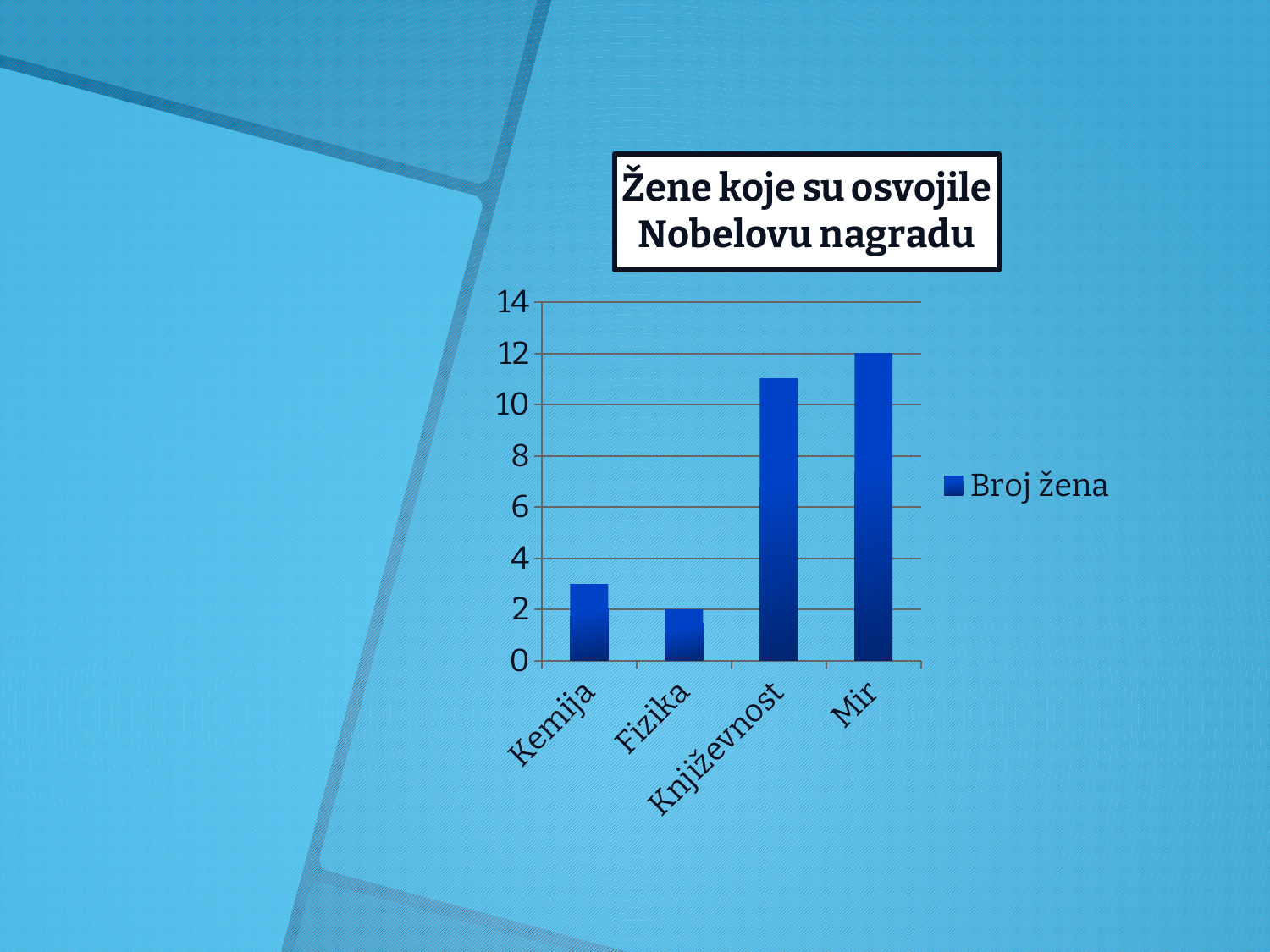

### Chart: Žene koje su osvojile Nobelovu nagradu

| Category | Broj žena |
|---|---|
| Kemija | 3.0 |
| Fizika | 2.0 |
| Književnost | 11.0 |
| Mir | 12.0 |